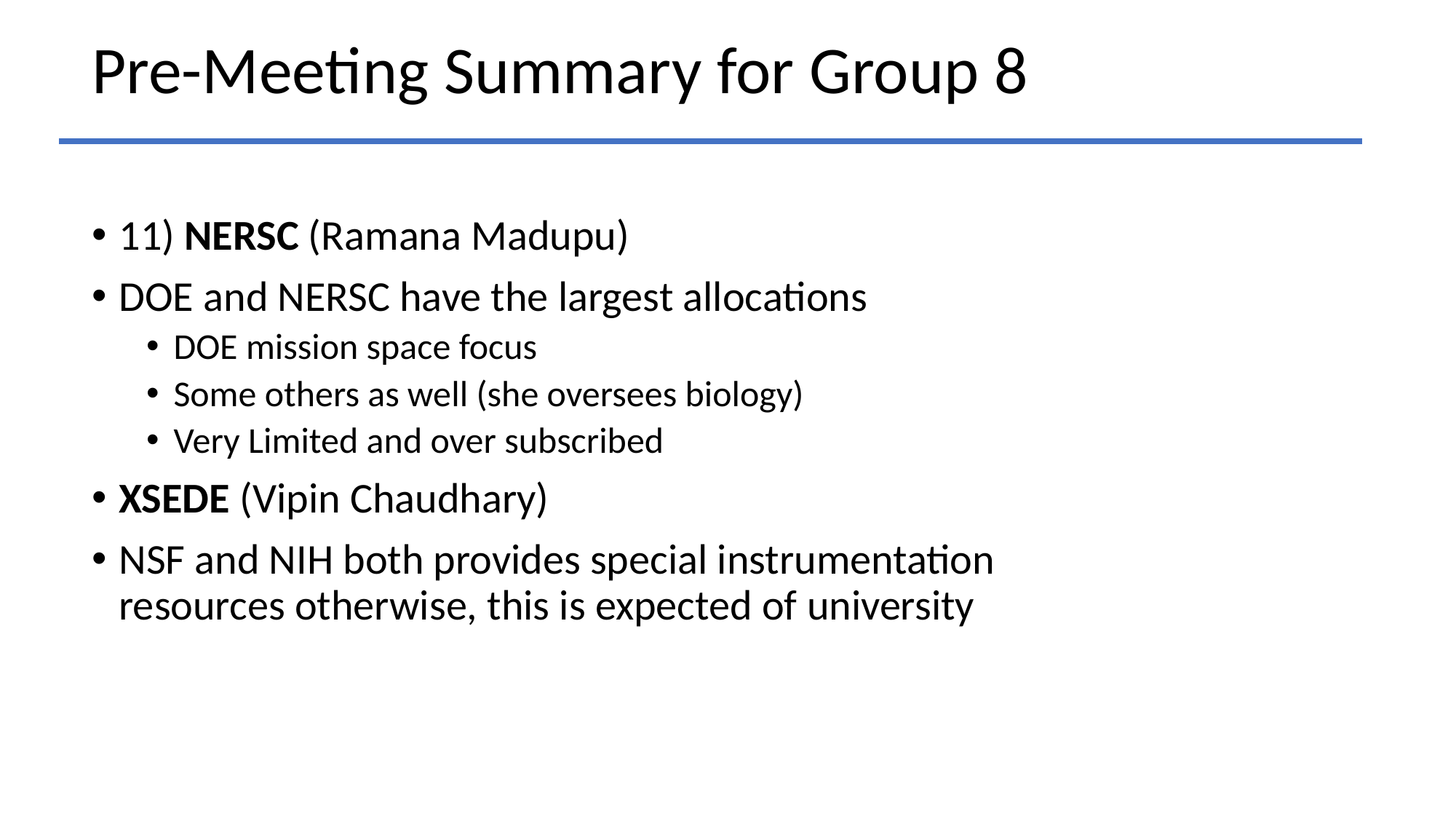

# Pre-Meeting Summary for Group 8

11) NERSC (Ramana Madupu)
DOE and NERSC have the largest allocations
DOE mission space focus
Some others as well (she oversees biology)
Very Limited and over subscribed
XSEDE (Vipin Chaudhary)
NSF and NIH both provides special instrumentation resources otherwise, this is expected of university